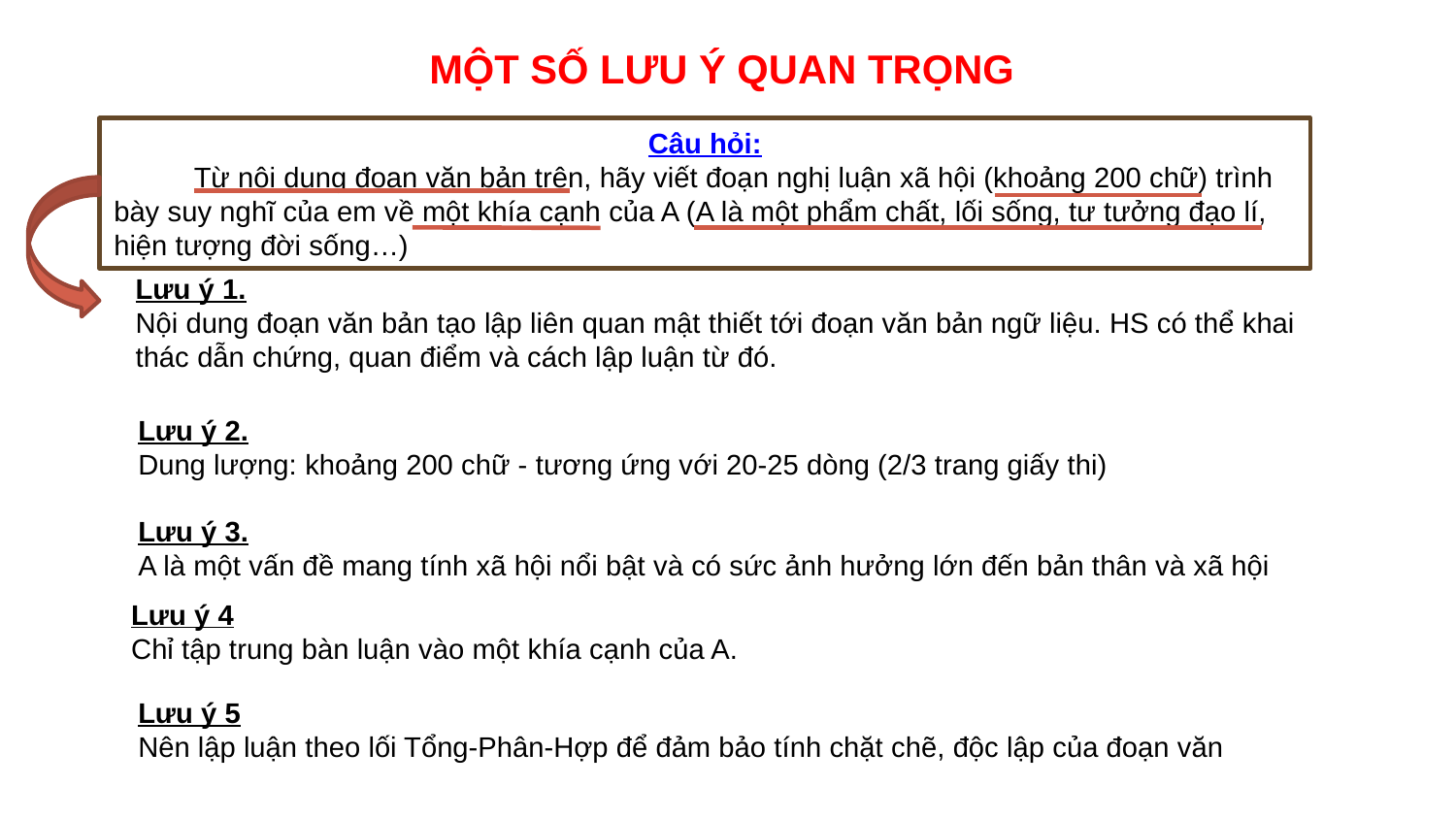

MỘT SỐ LƯU Ý QUAN TRỌNG
Câu hỏi:
          Từ nội dung đoạn văn bản trên, hãy viết đoạn nghị luận xã hội (khoảng 200 chữ) trình bày suy nghĩ của em về một khía cạnh của A (A là một phẩm chất, lối sống, tư tưởng đạo lí, hiện tượng đời sống…)

Lưu ý 1.
Nội dung đoạn văn bản tạo lập liên quan mật thiết tới đoạn văn bản ngữ liệu. HS có thể khai thác dẫn chứng, quan điểm và cách lập luận từ đó.
Lưu ý 2.
Dung lượng: khoảng 200 chữ - tương ứng với 20-25 dòng (2/3 trang giấy thi)
Lưu ý 3.
A là một vấn đề mang tính xã hội nổi bật và có sức ảnh hưởng lớn đến bản thân và xã hội
Lưu ý 4
Chỉ tập trung bàn luận vào một khía cạnh của A.
Lưu ý 5
Nên lập luận theo lối Tổng-Phân-Hợp để đảm bảo tính chặt chẽ, độc lập của đoạn văn